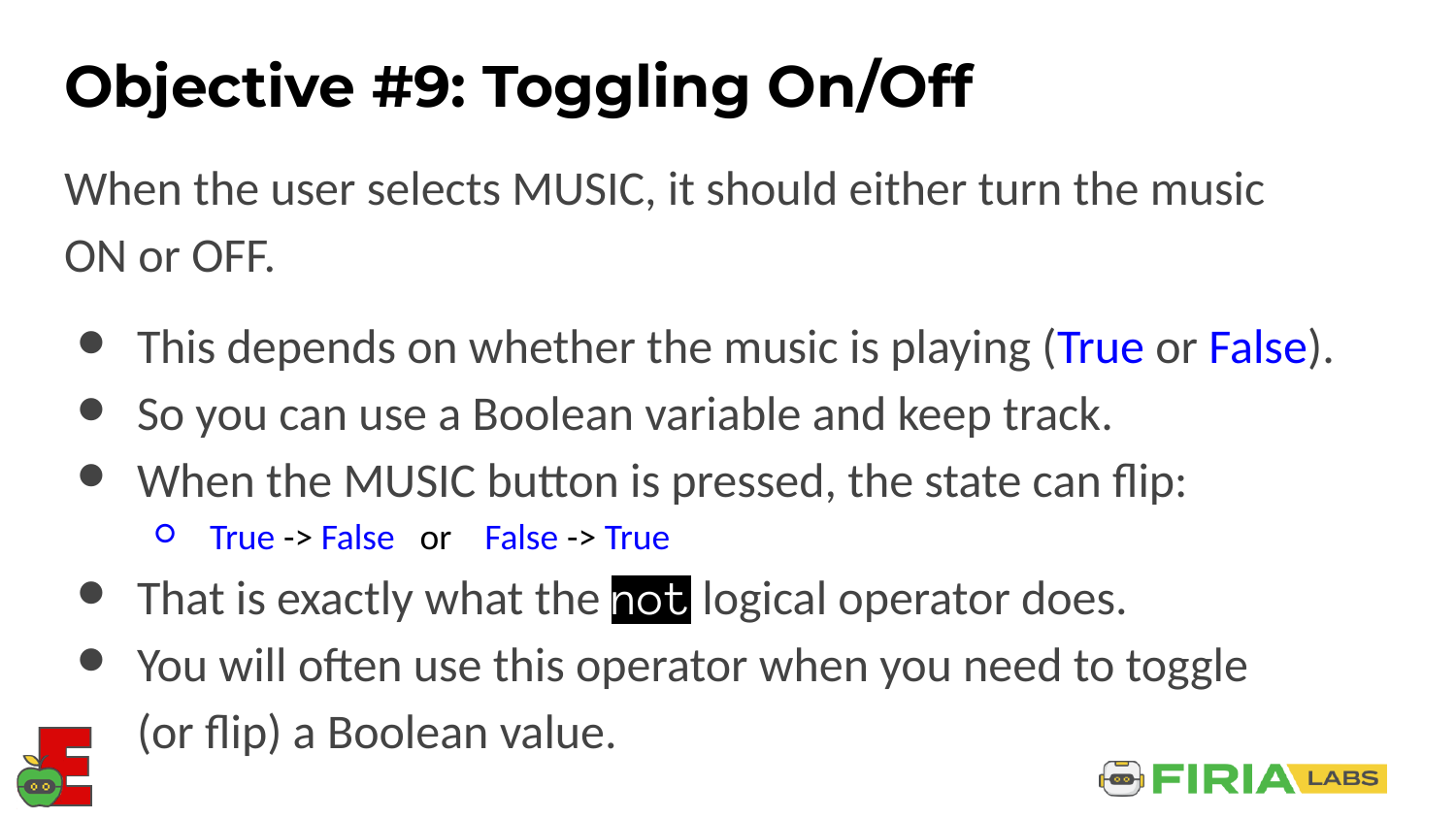

# Objective #9: Toggling On/Off
When the user selects MUSIC, it should either turn the music
ON or OFF.
This depends on whether the music is playing (True or False).
So you can use a Boolean variable and keep track.
When the MUSIC button is pressed, the state can flip:
True -> False   or    False -> True
That is exactly what the not logical operator does.
You will often use this operator when you need to toggle
(or flip) a Boolean value.